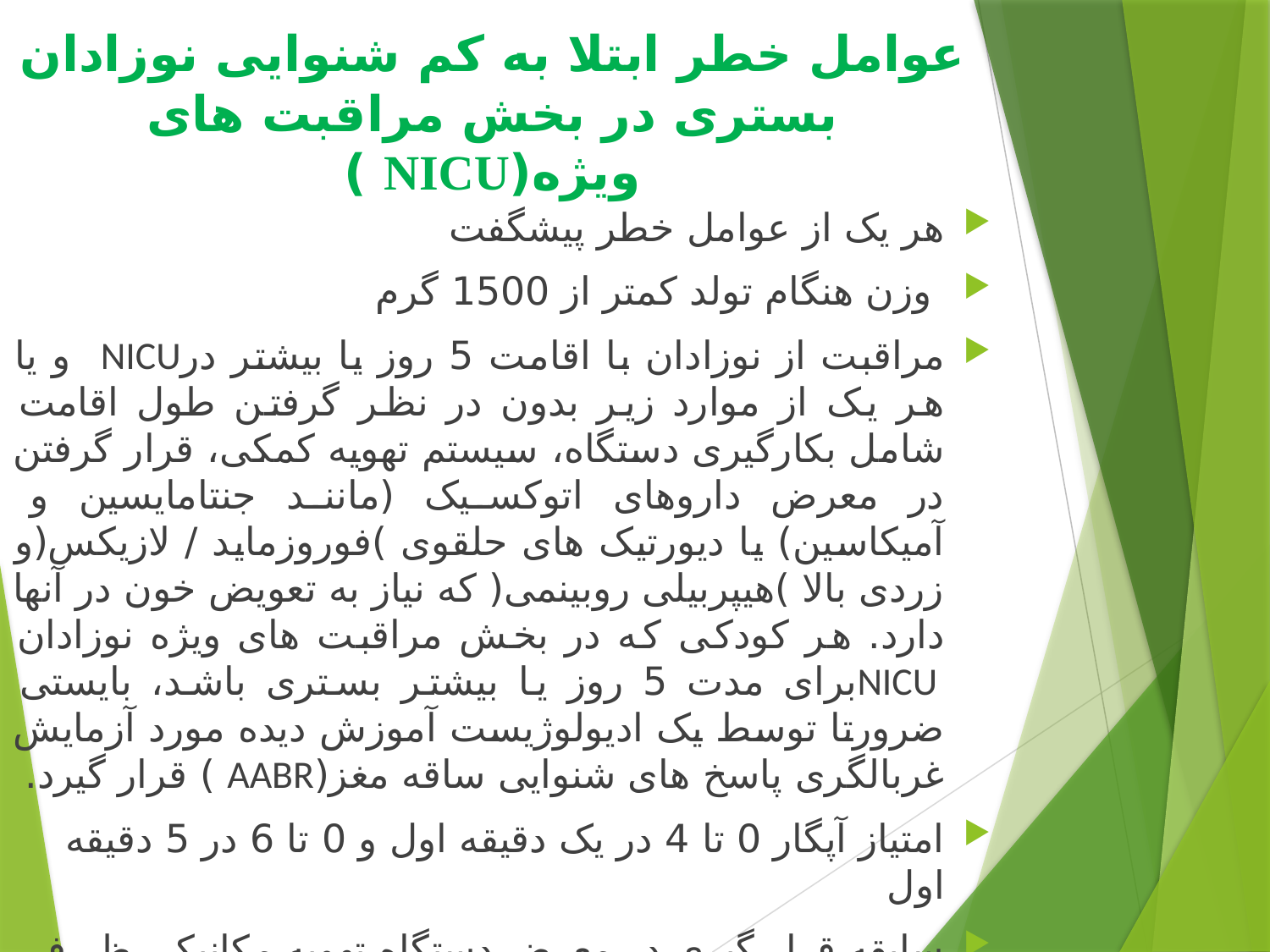

# عوامل خطر ابتلا به کم شنوایی نوزادان بستری در بخش مراقبت های ویژه(NICU )
هر یک از عوامل خطر پیشگفت
 وزن هنگام تولد کمتر از 1500 گرم
مراقبت از نوزادان با اقامت 5 روز یا بیشتر درNICU  و یا هر یک از موارد زیر بدون در نظر گرفتن طول اقامت شامل بکارگیری دستگاه، سیستم تهویه کمکی، قرار گرفتن در معرض داروهای اتوکسیک (مانند جنتامایسین و آمیکاسین) یا دیورتیک های حلقوی )فوروزماید / لازیکس(و زردی بالا )هیپربیلی روبینمی( که نیاز به تعویض خون در آنها دارد. هر کودکی که در بخش مراقبت های ویژه نوزادان NICUبرای مدت 5 روز یا بیشتر بستری باشد، بایستی ضرورتا توسط یک ادیولوژیست آموزش دیده مورد آزمایش غربالگری پاسخ های شنوایی ساقه مغز(AABR ) قرار گیرد.
امتیاز آپگار 0 تا 4 در یک دقیقه اول و 0 تا 6 در 5 دقیقه اول
سابقه قرار گیری در معرض دستگاه تهویه مکانیکی ظر ف مدت زمان 5 روز یا بیشتر